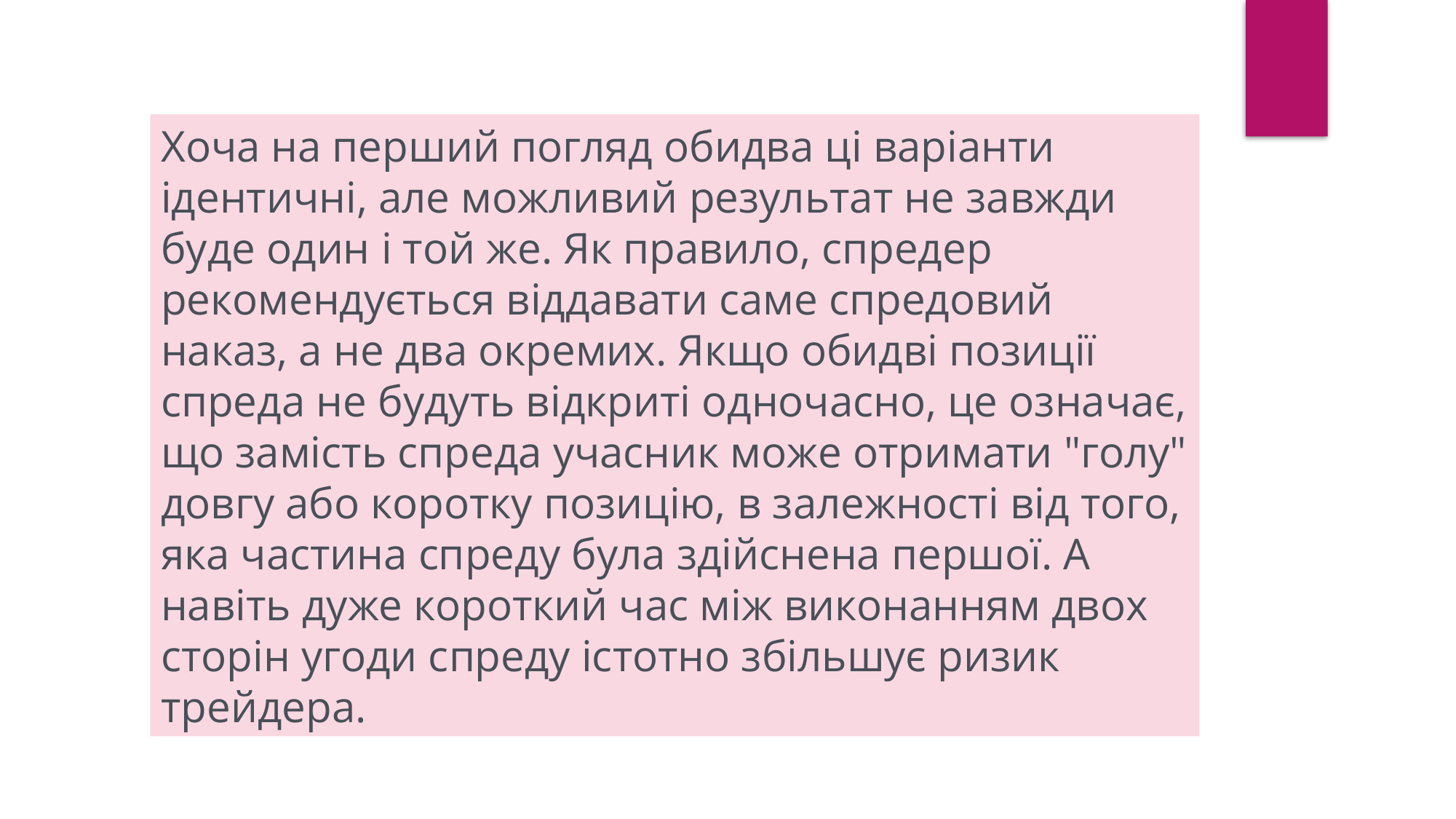

Хоча на перший погляд обидва ці варіанти ідентичні, але можливий результат не завжди буде один і той же. Як правило, спредер рекомендується віддавати саме спредовий наказ, а не два окремих. Якщо обидві позиції спреда не будуть відкриті одночасно, це означає, що замість спреда учасник може отримати "голу" довгу або коротку позицію, в залежності від того, яка частина спреду була здійснена першої. А навіть дуже короткий час між виконанням двох сторін угоди спреду істотно збільшує ризик трейдера.